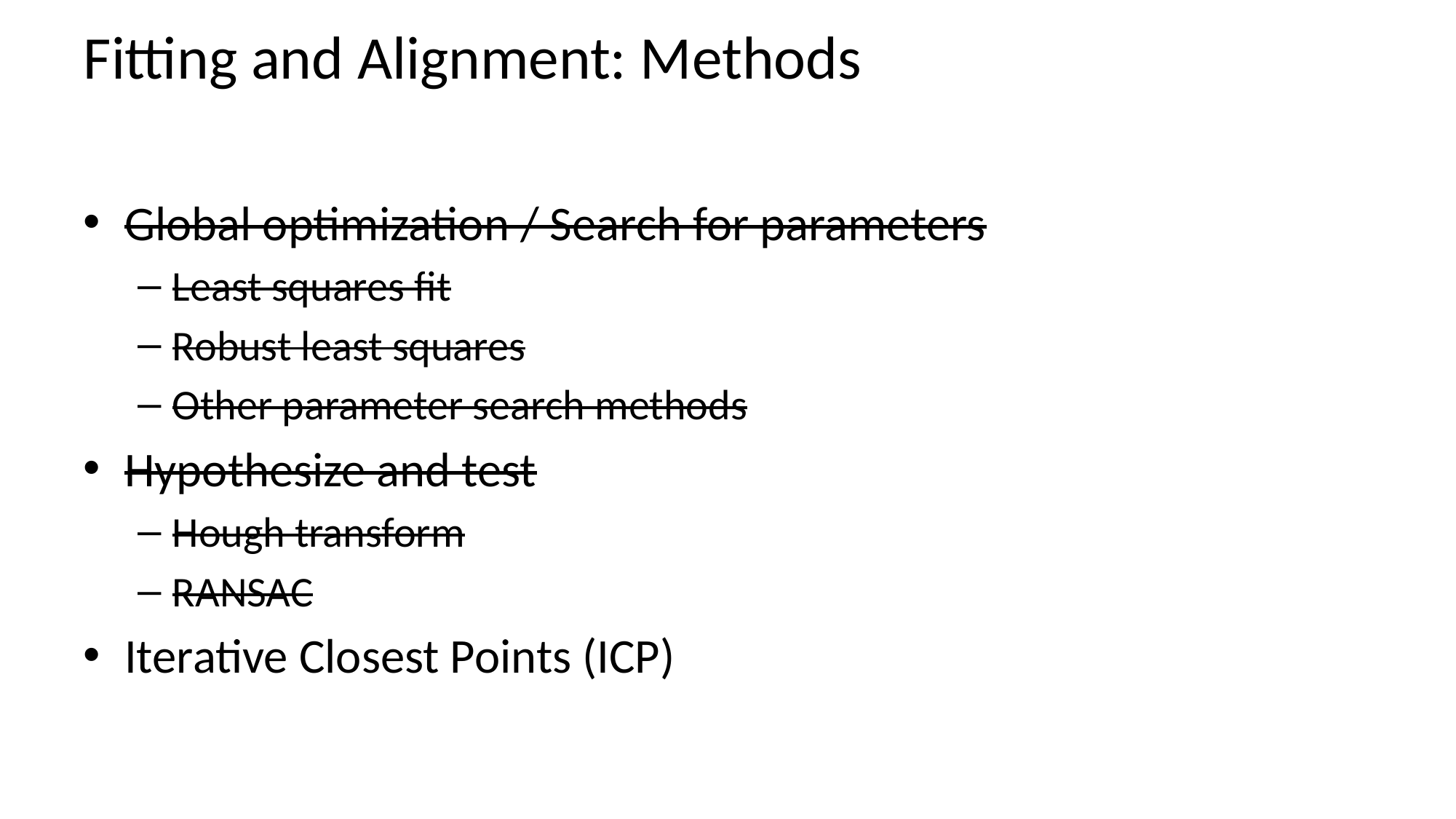

# Fitting and Alignment: Methods

Global optimization / Search for parameters
Least squares fit
Robust least squares
Other parameter search methods
Hypothesize and test
Hough transform
RANSAC
Iterative Closest Points (ICP)